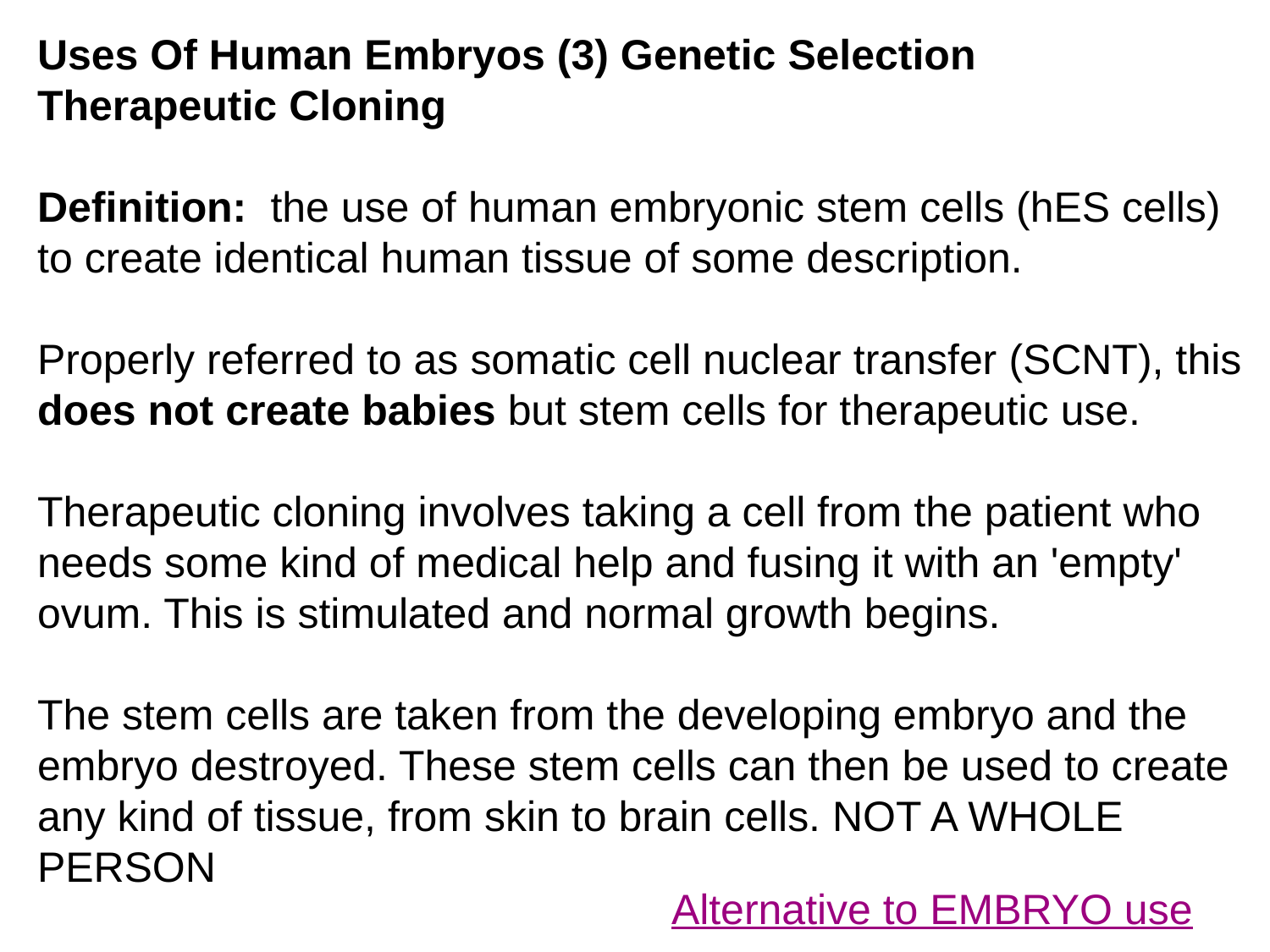

Uses Of Human Embryos (3) Genetic Selection
Therapeutic Cloning

Definition:  the use of human embryonic stem cells (hES cells) to create identical human tissue of some description.

Properly referred to as somatic cell nuclear transfer (SCNT), this does not create babies but stem cells for therapeutic use.

Therapeutic cloning involves taking a cell from the patient who needs some kind of medical help and fusing it with an 'empty' ovum. This is stimulated and normal growth begins.

The stem cells are taken from the developing embryo and the embryo destroyed. These stem cells can then be used to create any kind of tissue, from skin to brain cells. NOT A WHOLE PERSON
Alternative to EMBRYO use